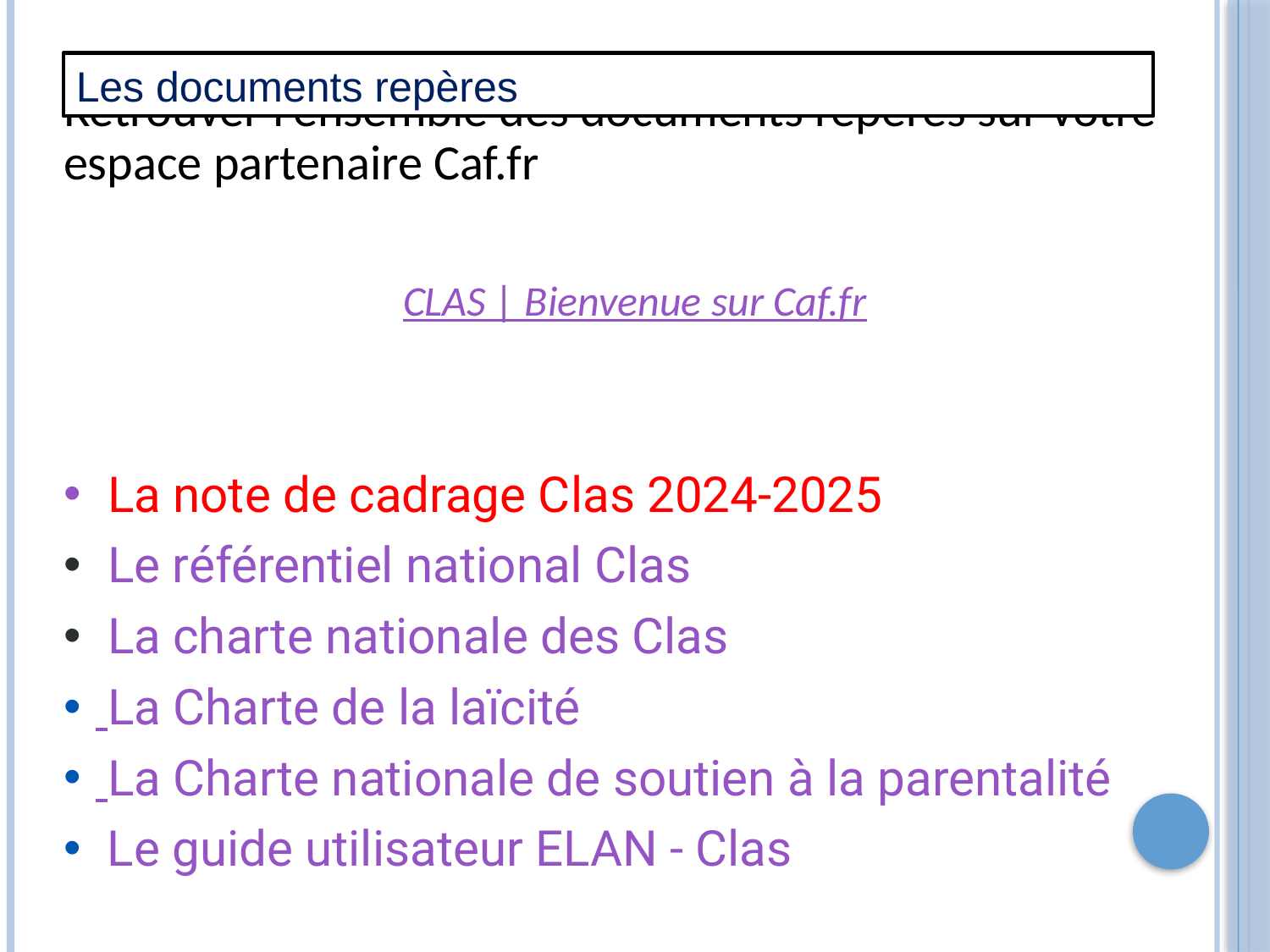

Les documents repères
# Retrouver l’ensemble des documents repères sur votre espace partenaire Caf.fr

CLAS | Bienvenue sur Caf.fr

 La note de cadrage Clas 2024-2025
 Le référentiel national Clas
 La charte nationale des Clas
 La Charte de la laïcité
 La Charte nationale de soutien à la parentalité
 Le guide utilisateur ELAN - Clas